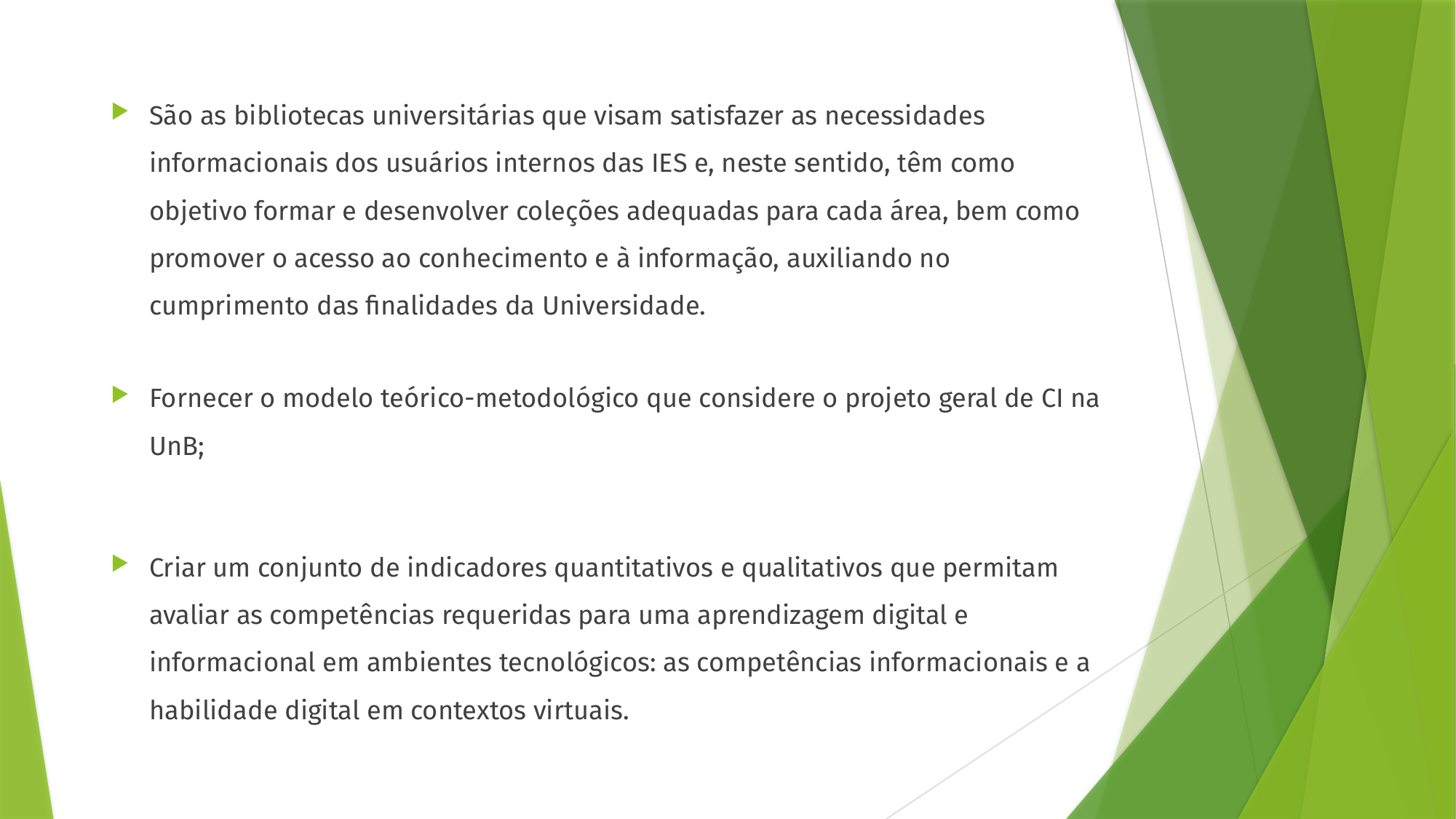

São as bibliotecas universitárias que visam satisfazer as necessidades informacionais dos usuários internos das IES e, neste sentido, têm como objetivo formar e desenvolver coleções adequadas para cada área, bem como promover o acesso ao conhecimento e à informação, auxiliando no cumprimento das finalidades da Universidade.
Fornecer o modelo teórico-metodológico que considere o projeto geral de CI na UnB;

Criar um conjunto de indicadores quantitativos e qualitativos que permitam avaliar as competências requeridas para uma aprendizagem digital e informacional em ambientes tecnológicos: as competências informacionais e a habilidade digital em contextos virtuais.